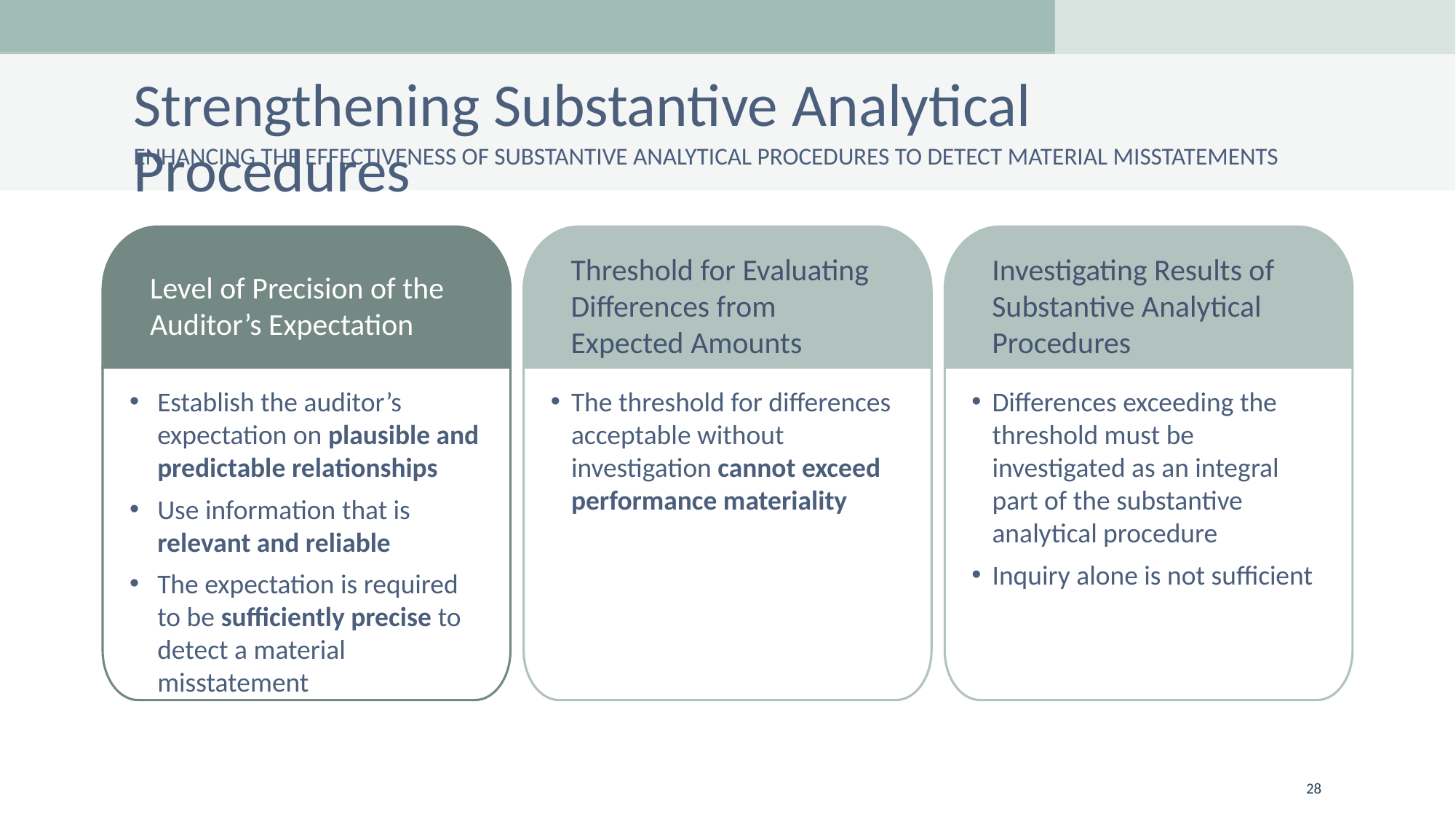

# Strengthening Substantive Analytical Procedures
Enhancing the Effectiveness of Substantive Analytical Procedures to Detect Material Misstatements
Level of Precision of the Auditor’s Expectation
Threshold for Evaluating Differences from Expected Amounts
Investigating Results of Substantive Analytical Procedures
Differences exceeding the threshold must be investigated as an integral part of the substantive analytical procedure
Inquiry alone is not sufficient
Establish the auditor’s expectation on plausible and predictable relationships
Use information that is relevant and reliable
The expectation is required to be sufficiently precise to detect a material misstatement
The threshold for differences acceptable without investigation cannot exceed performance materiality
28